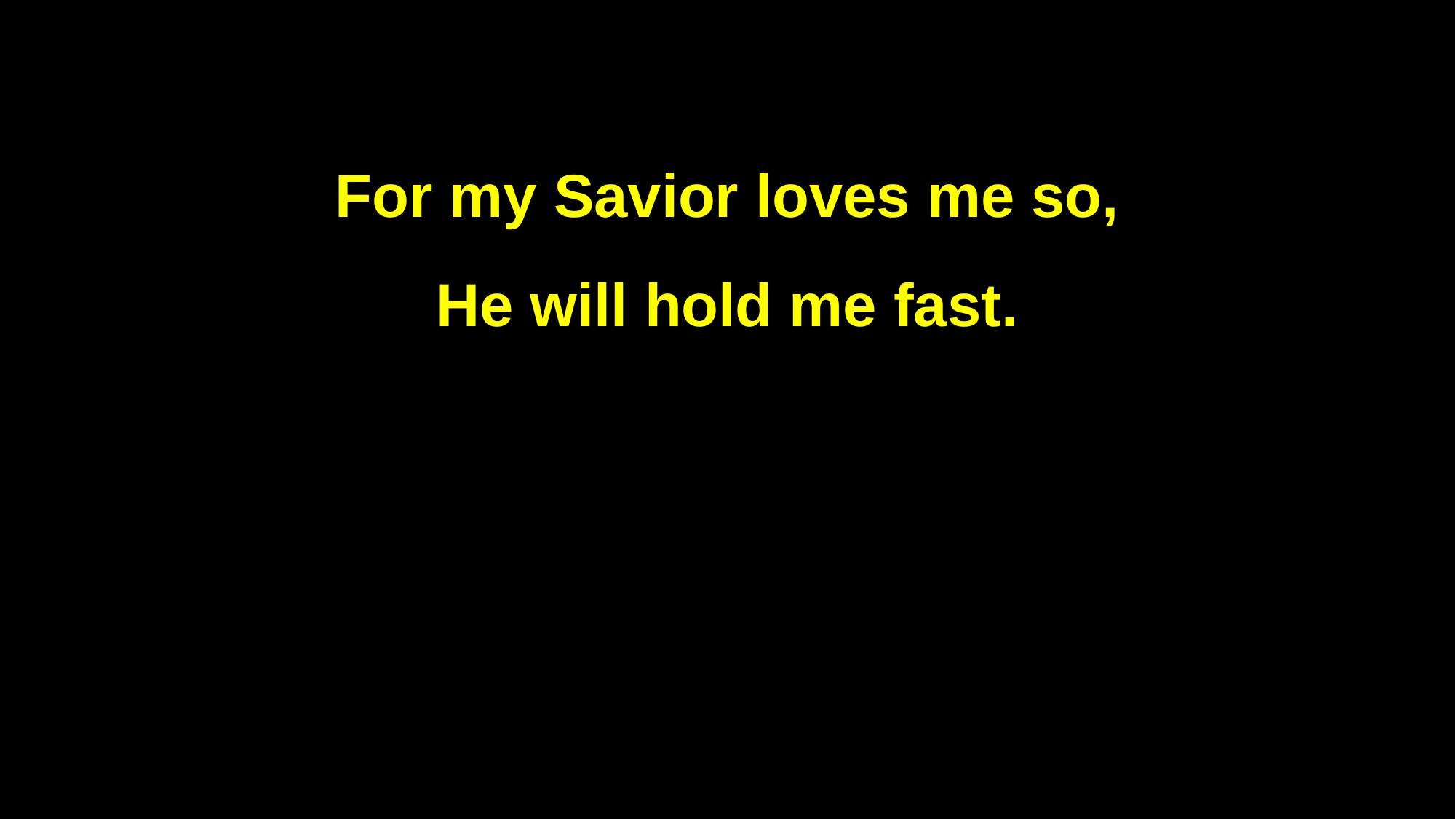

For my Savior loves me so,
He will hold me fast.